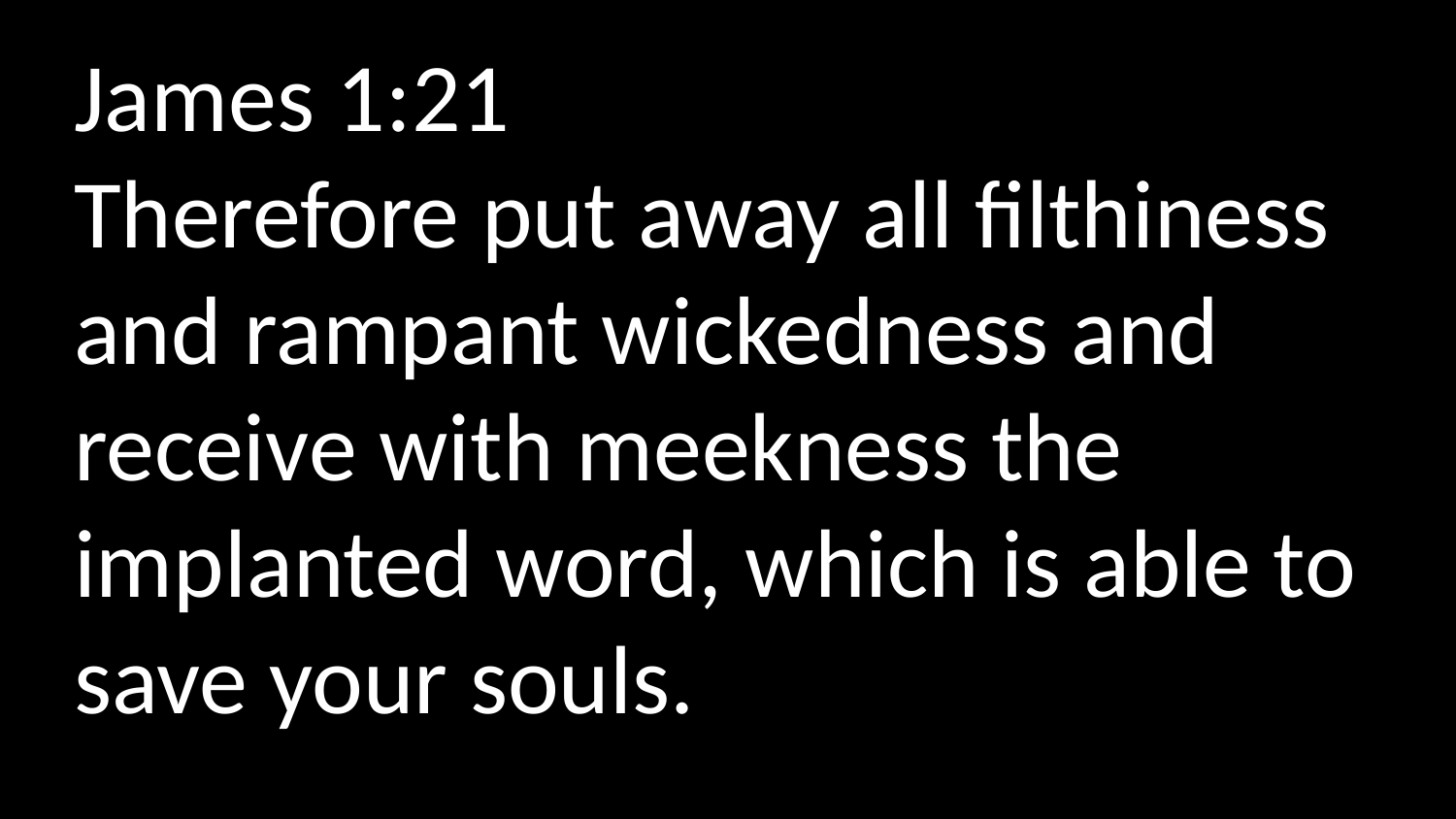

James 1:21
Therefore put away all filthiness and rampant wickedness and receive with meekness the implanted word, which is able to save your souls.